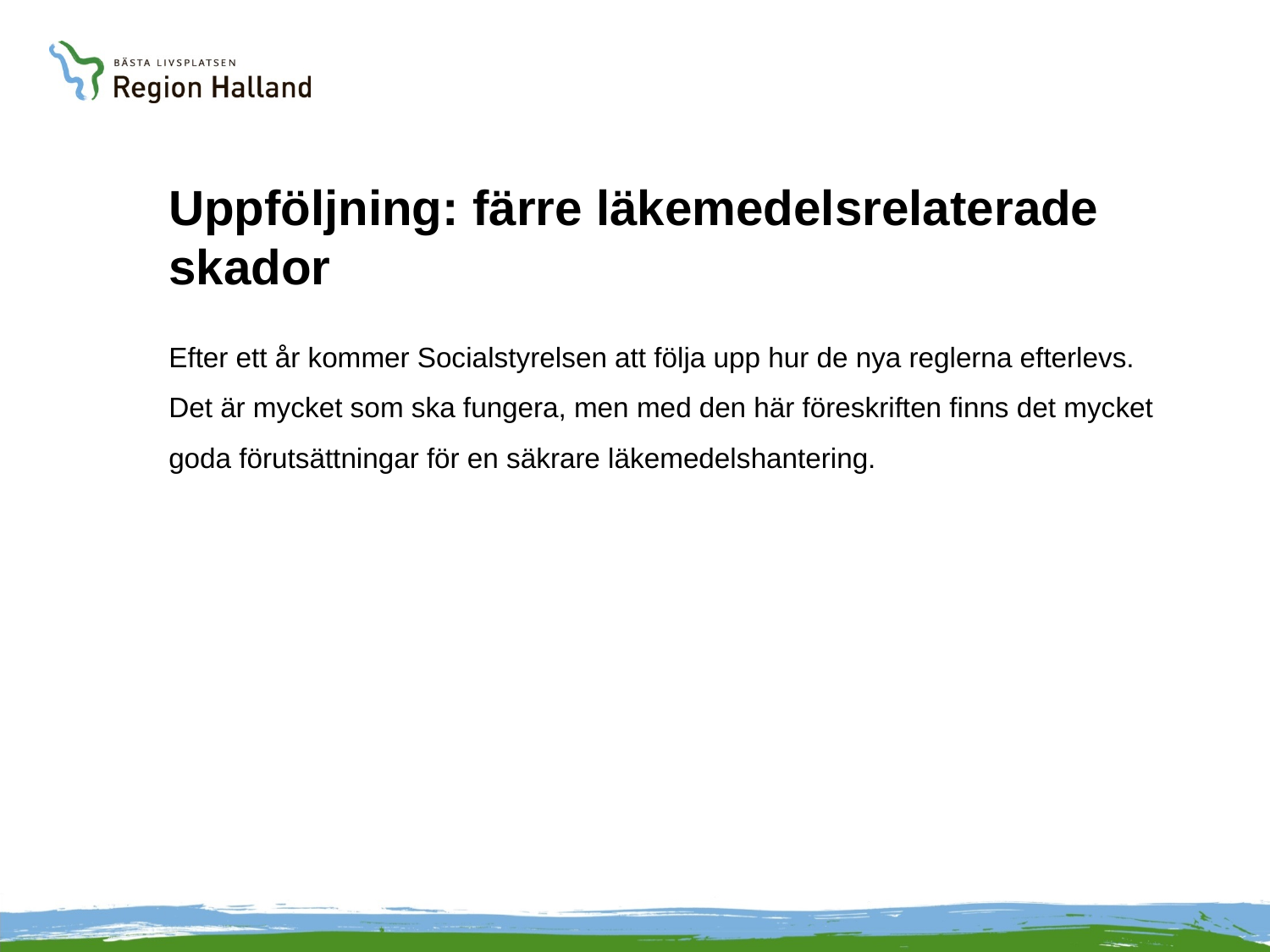

# Uppföljning: färre läkemedelsrelaterade skador
Efter ett år kommer Socialstyrelsen att följa upp hur de nya reglerna efterlevs. Det är mycket som ska fungera, men med den här föreskriften finns det mycket goda förutsättningar för en säkrare läkemedelshantering.